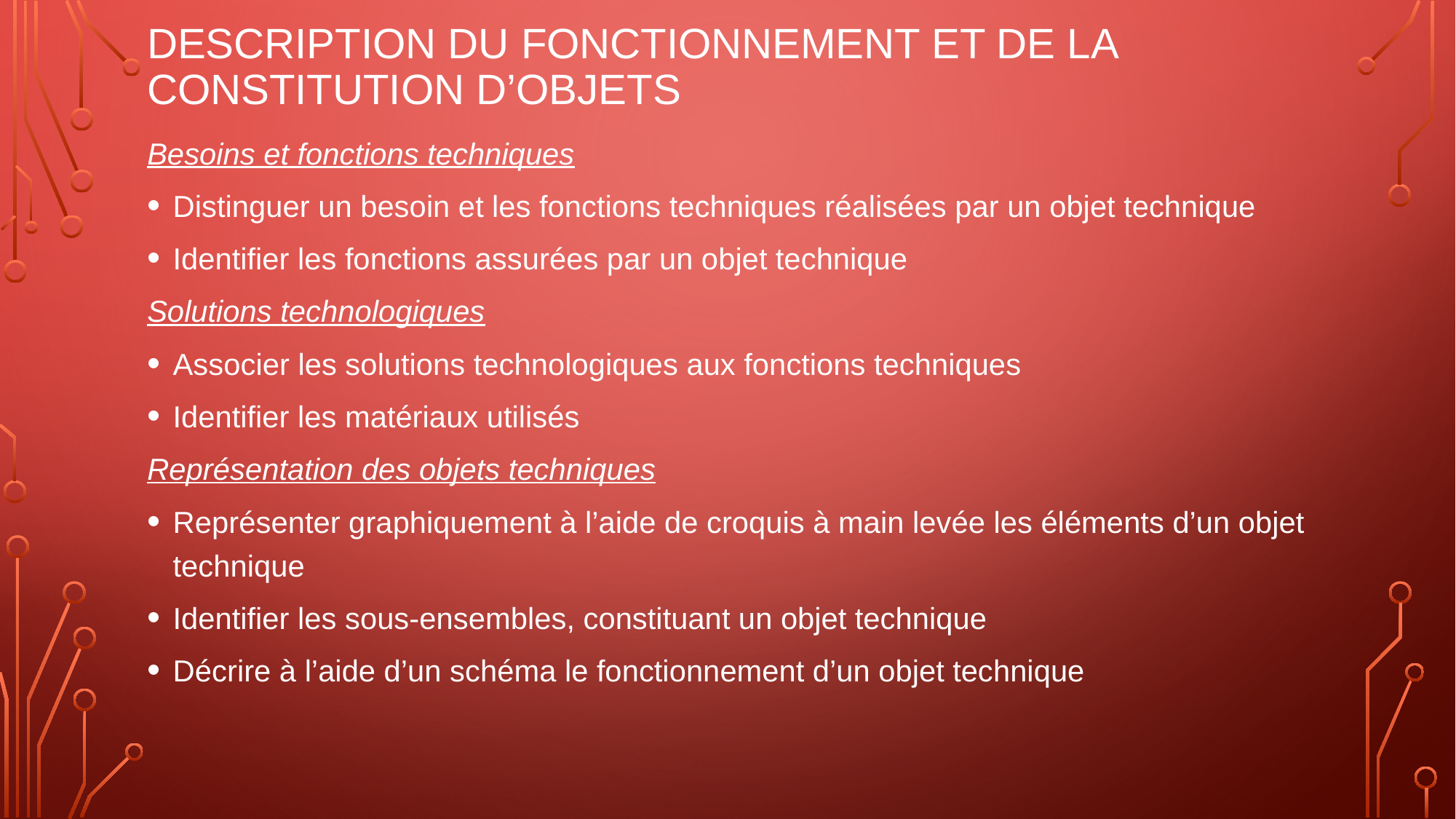

# Description du fonctionnement et de la constitution d’objets
Besoins et fonctions techniques
Distinguer un besoin et les fonctions techniques réalisées par un objet technique
Identifier les fonctions assurées par un objet technique
Solutions technologiques
Associer les solutions technologiques aux fonctions techniques
Identifier les matériaux utilisés
Représentation des objets techniques
Représenter graphiquement à l’aide de croquis à main levée les éléments d’un objet technique
Identifier les sous-ensembles, constituant un objet technique
Décrire à l’aide d’un schéma le fonctionnement d’un objet technique